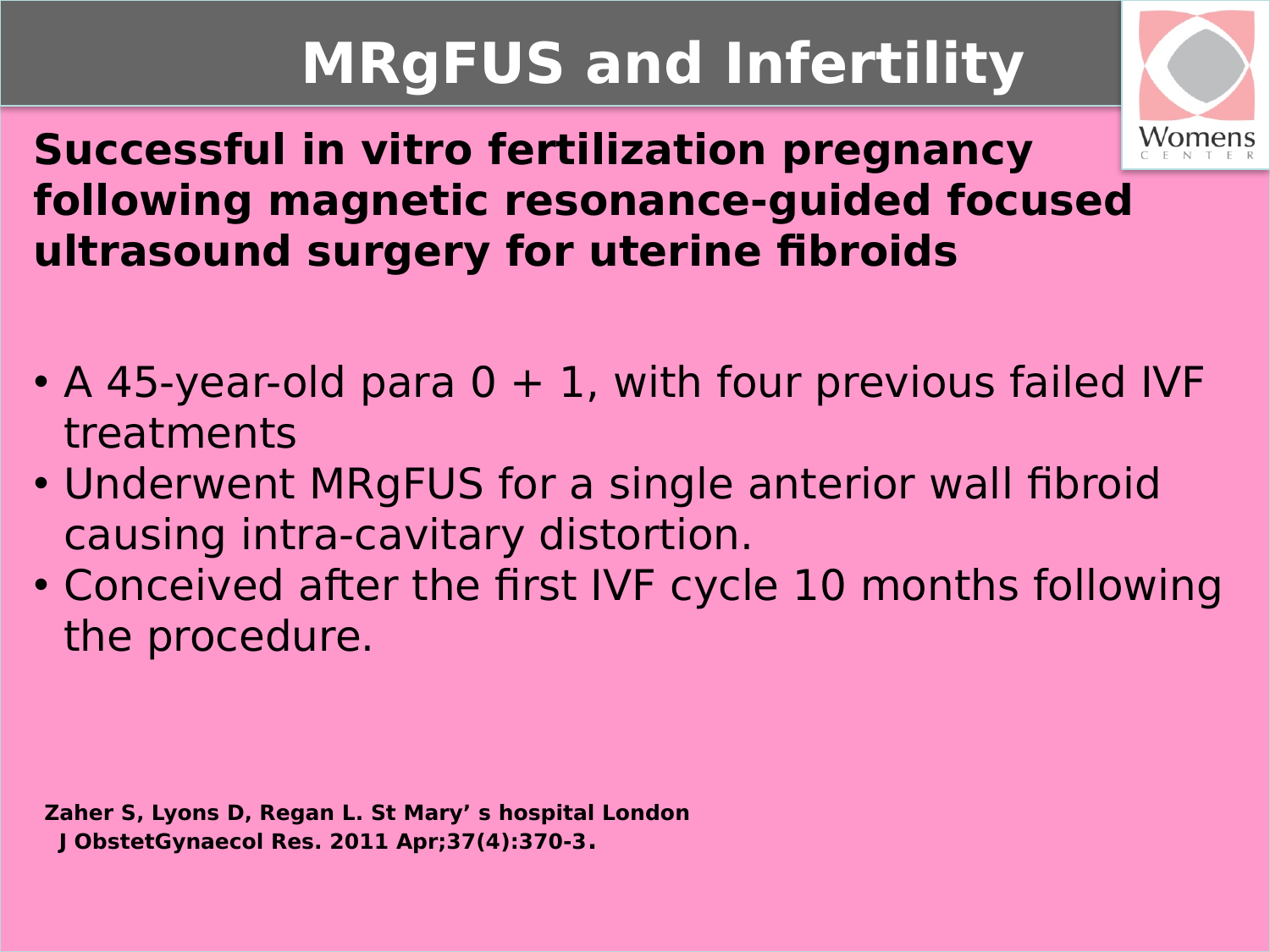

MRgFUS and Infertility
Successful in vitro fertilization pregnancy following magnetic resonance-guided focused ultrasound surgery for uterine fibroids
A 45-year-old para 0 + 1, with four previous failed IVF treatments
Underwent MRgFUS for a single anterior wall fibroid causing intra-cavitary distortion.
Conceived after the first IVF cycle 10 months following the procedure.
Zaher S‚ Lyons D‚ Regan L. St Mary’ s hospital London
  J ObstetGynaecol Res. 2011 Apr;37(4):370-3.